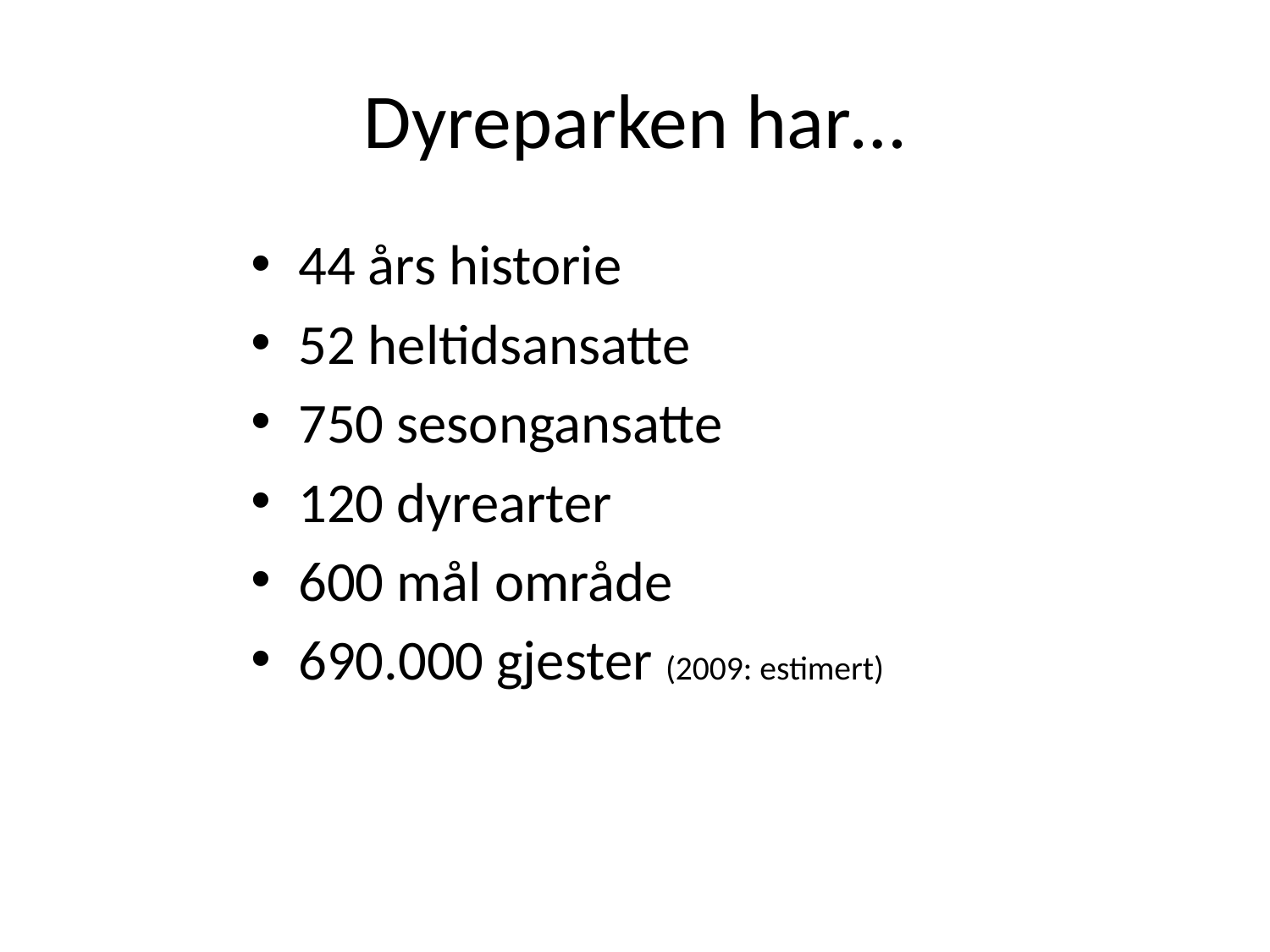

# Dyreparken har…
44 års historie
52 heltidsansatte
750 sesongansatte
120 dyrearter
600 mål område
690.000 gjester (2009: estimert)